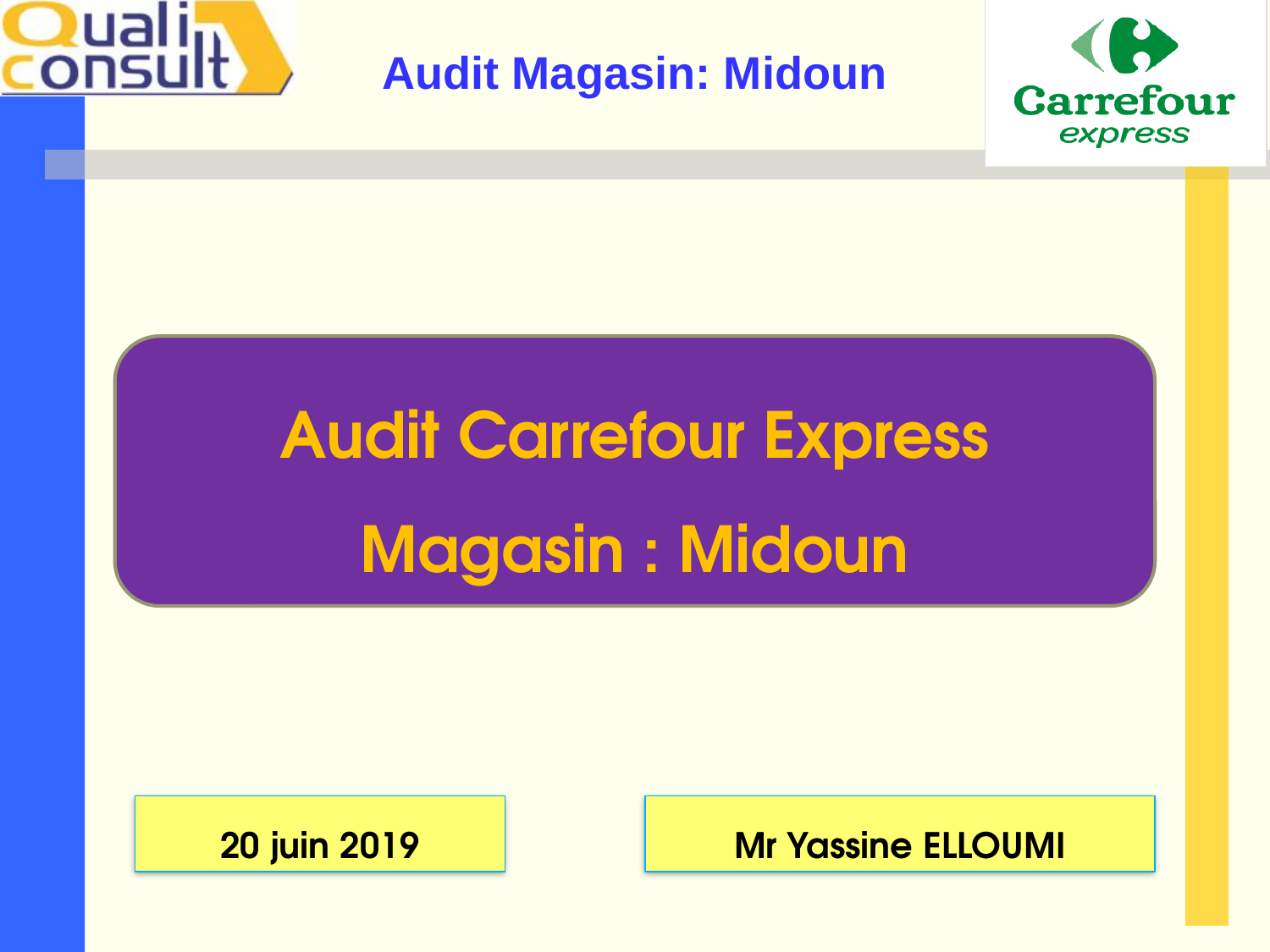

Audit Carrefour Express
Magasin : Midoun
20 juin 2019
Mr Yassine ELLOUMI